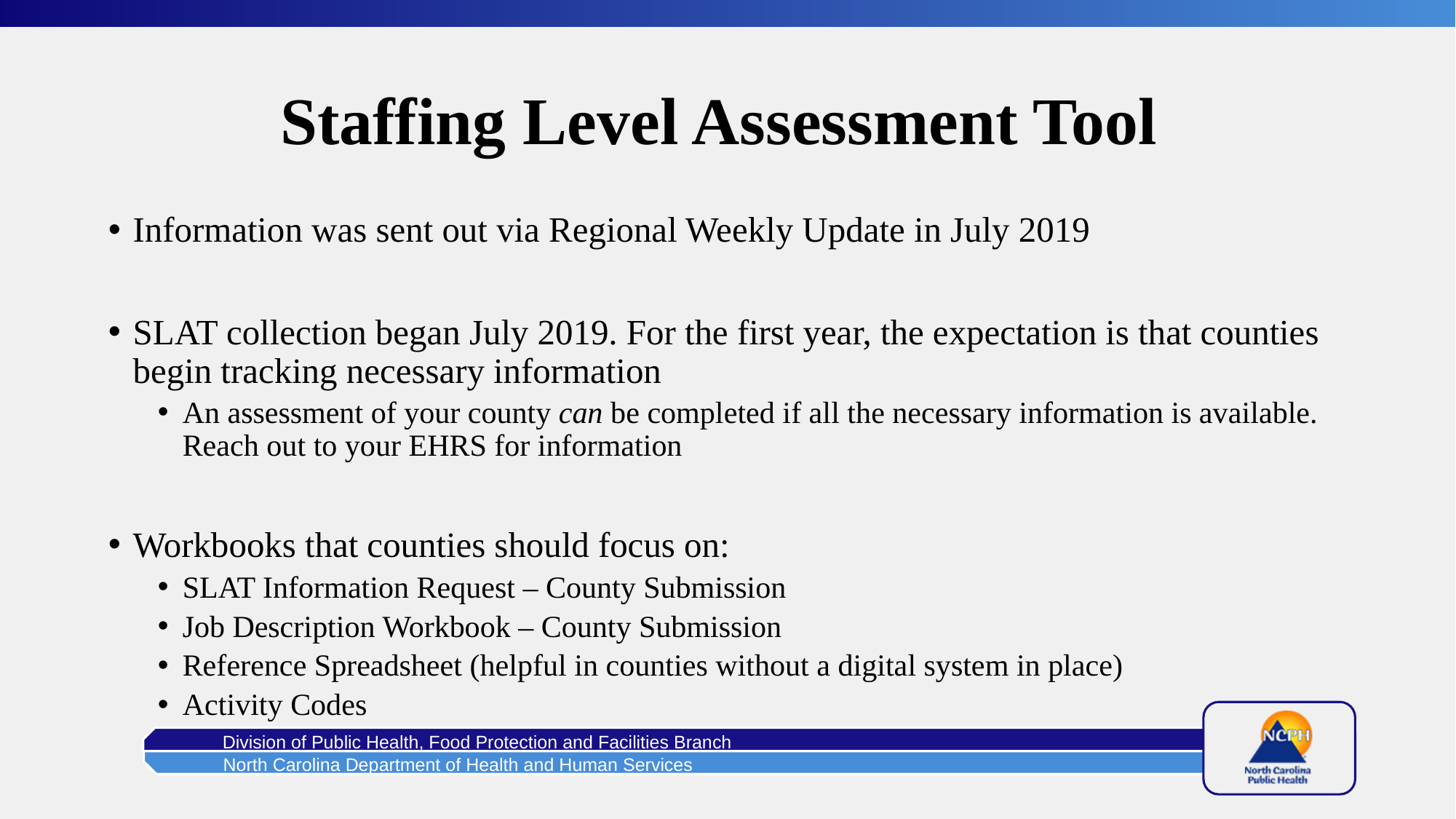

# Staffing Level Assessment Tool
Information was sent out via Regional Weekly Update in July 2019

SLAT collection began July 2019. For the first year, the expectation is that counties begin tracking necessary information
An assessment of your county can be completed if all the necessary information is available. Reach out to your EHRS for information

Workbooks that counties should focus on:
SLAT Information Request – County Submission
Job Description Workbook – County Submission
Reference Spreadsheet (helpful in counties without a digital system in place)
Activity Codes

14